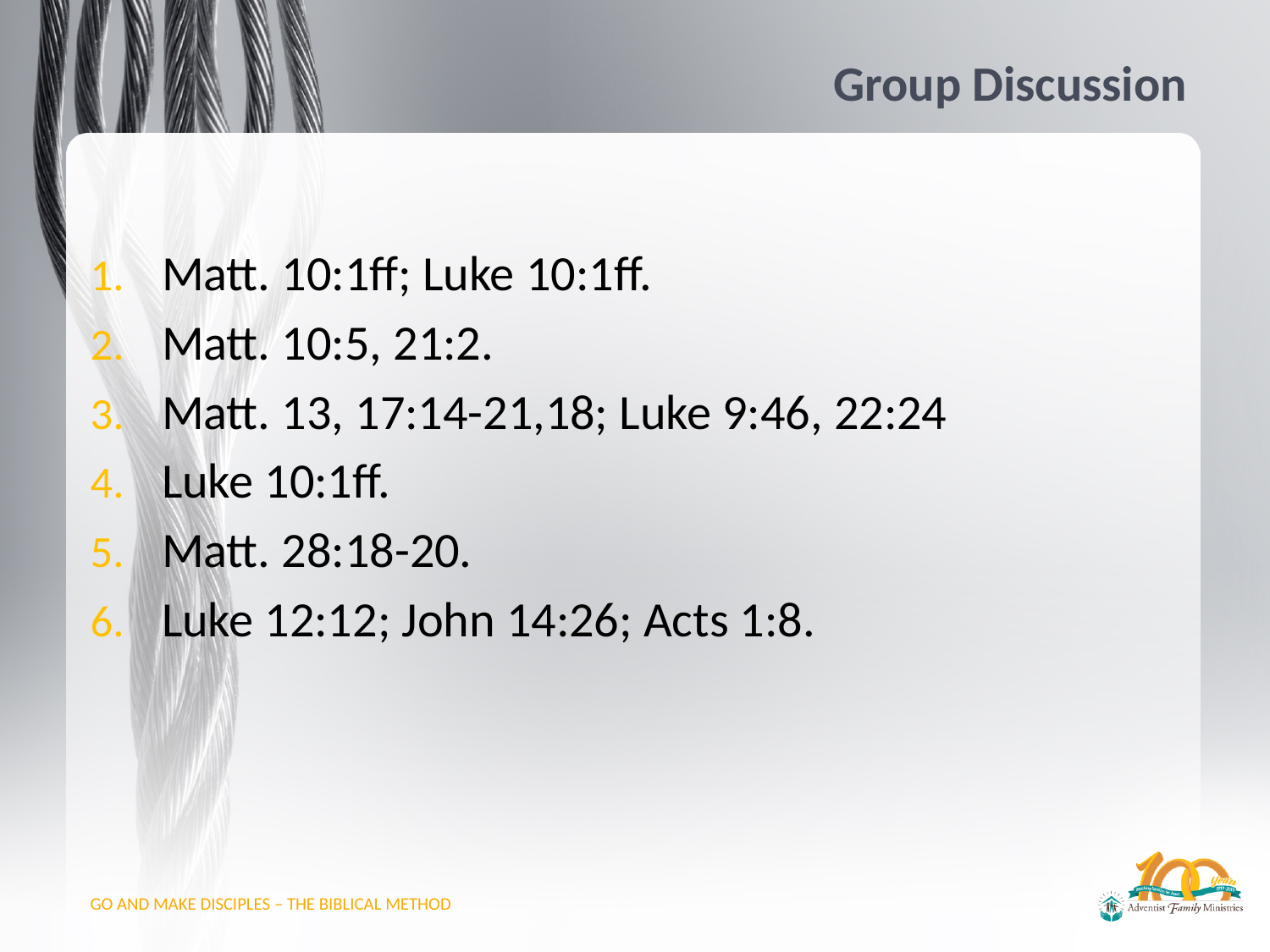

# Group Discussion

Matt. 10:1ff; Luke 10:1ff.
Matt. 10:5, 21:2.
Matt. 13, 17:14-21,18; Luke 9:46, 22:24
Luke 10:1ff.
Matt. 28:18-20.
Luke 12:12; John 14:26; Acts 1:8.